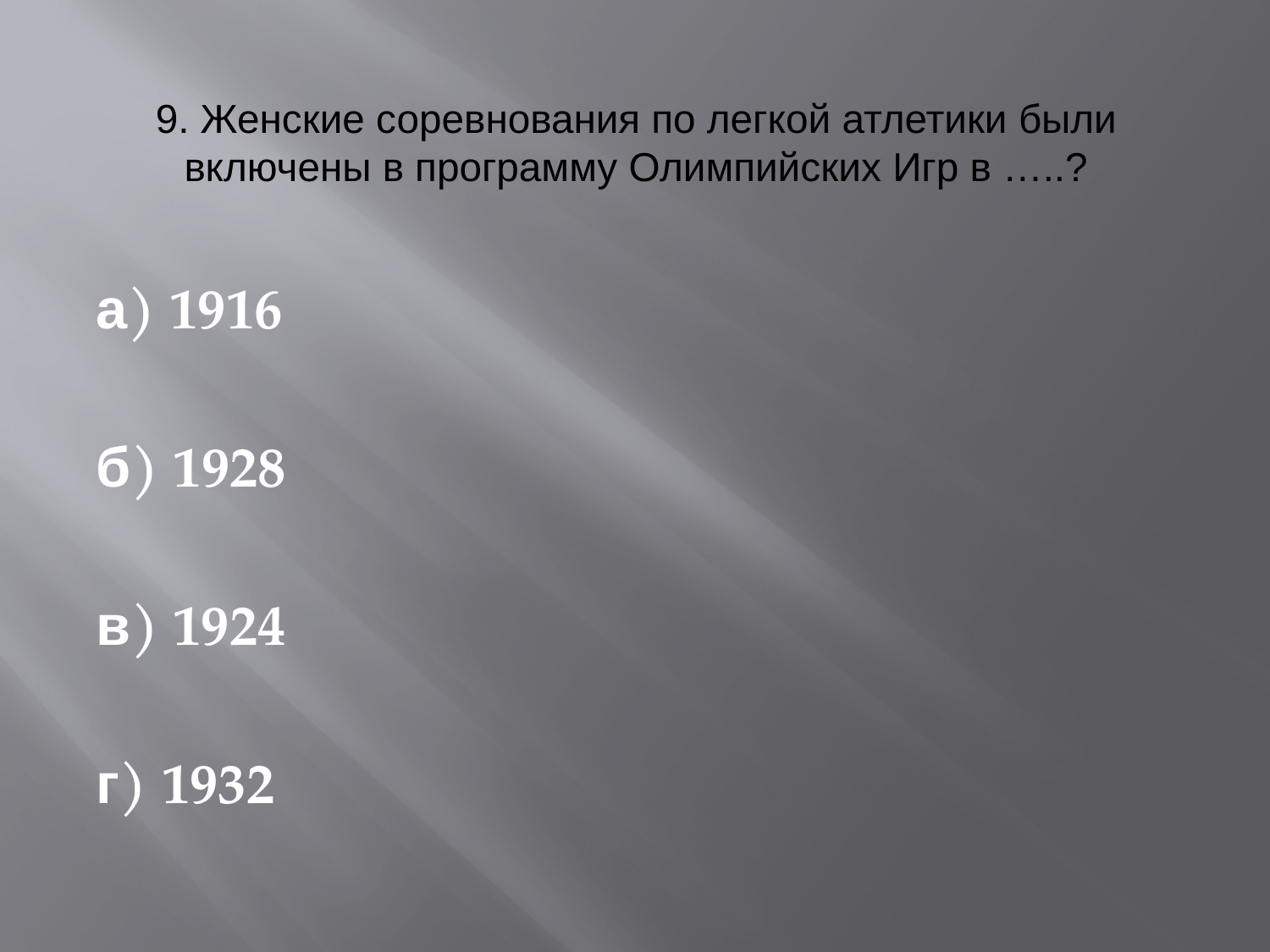

# 9. Женские соревнования по легкой атлетики были включены в программу Олимпийских Игр в …..?
а) 1916

б) 1928

в) 1924

г) 1932